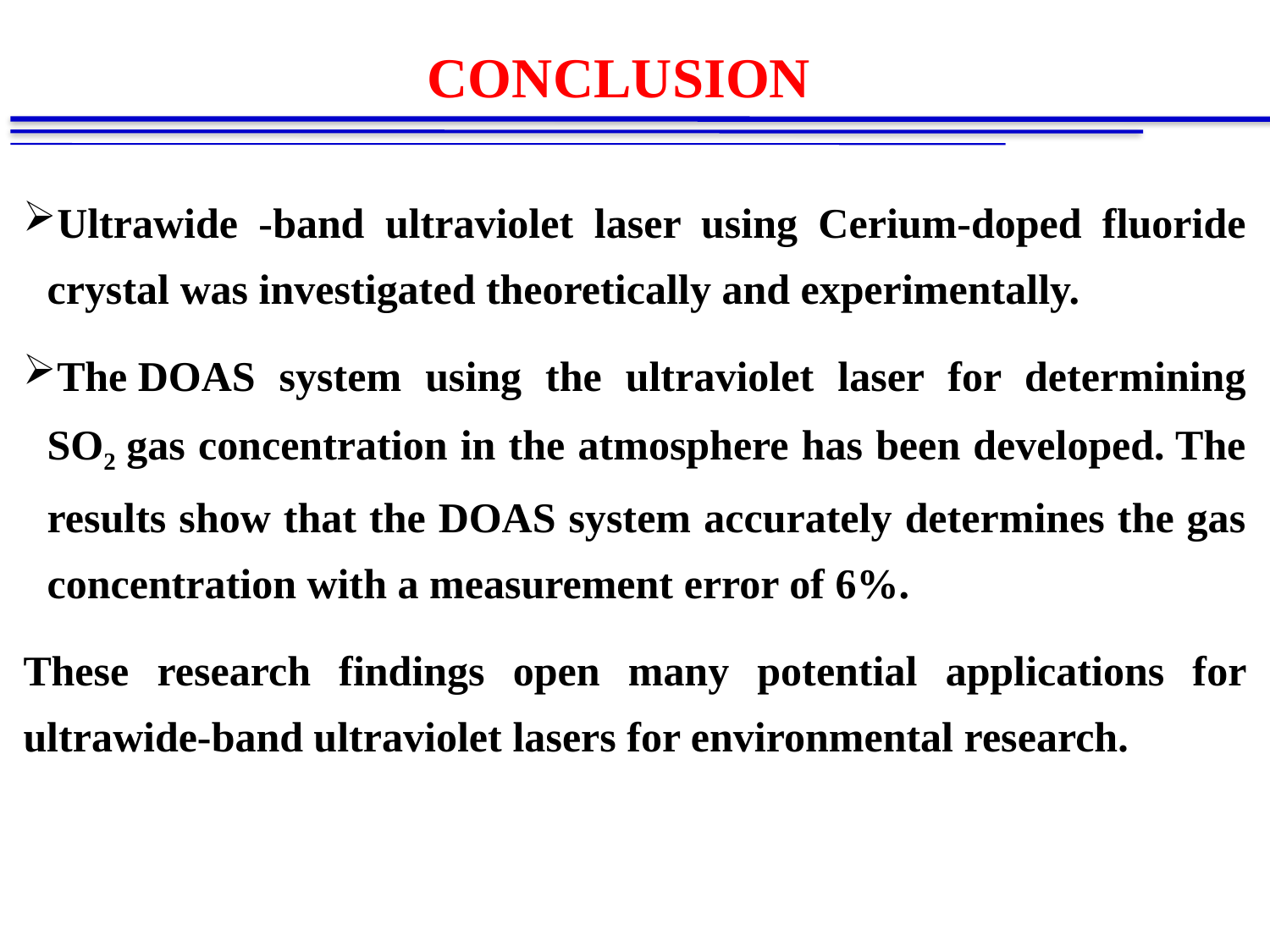

# CONCLUSION
Ultrawide -band ultraviolet laser using Cerium-doped fluoride crystal was investigated theoretically and experimentally.
The DOAS system using the ultraviolet laser for determining SO2 gas concentration in the atmosphere has been developed. The results show that the DOAS system accurately determines the gas concentration with a measurement error of 6%.
These research findings open many potential applications for ultrawide-band ultraviolet lasers for environmental research.